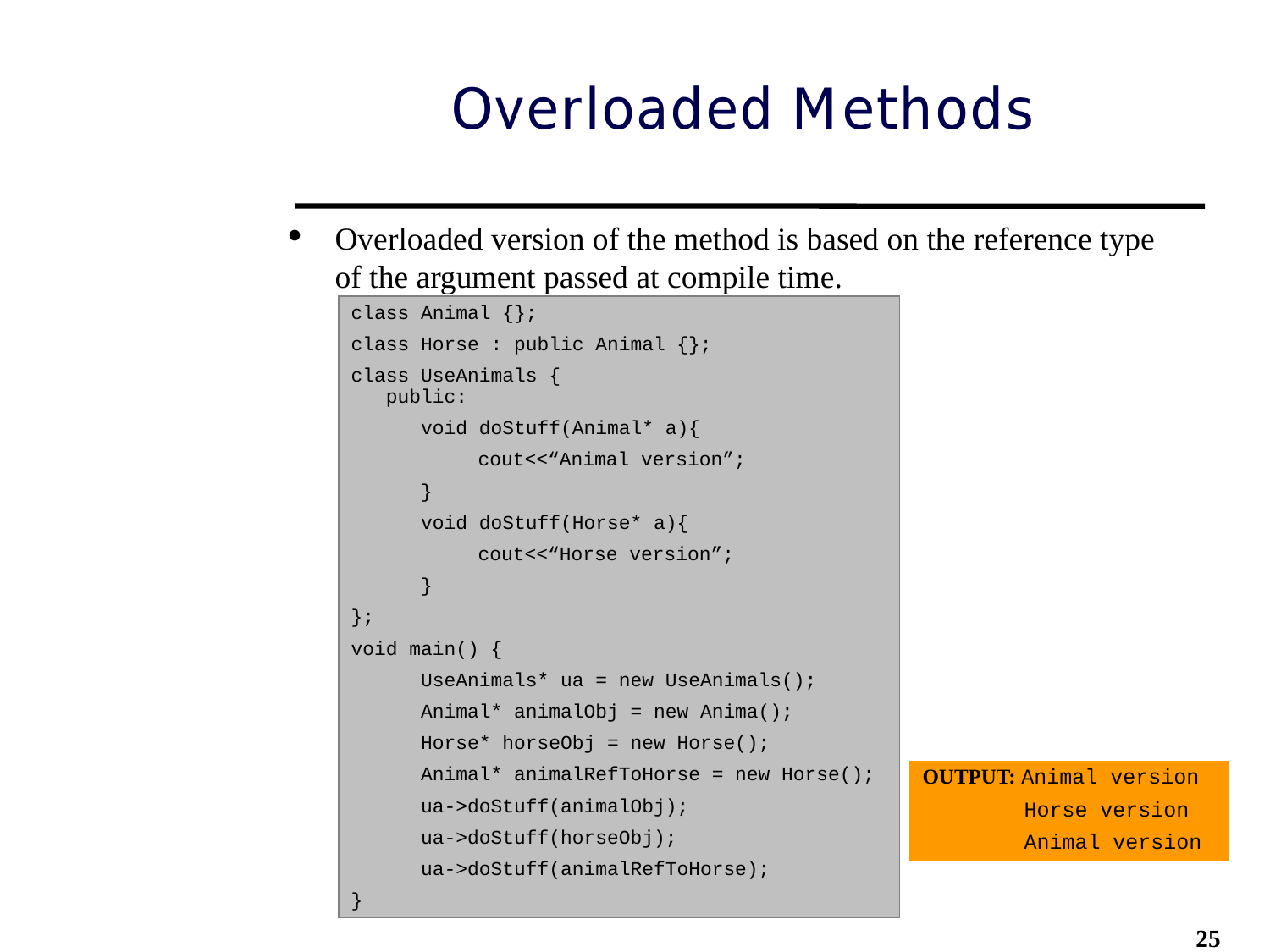

# Overloaded Methods
Overloaded version of the method is based on the reference type of the argument passed at compile time.
class Animal {};
class Horse : public Animal {};
class UseAnimals {
   public:
      void doStuff(Animal* a){
      	cout<<“Animal version”;
      }
      void doStuff(Horse* a){
      	cout<<“Horse version”;
      }
};
void main() {
      UseAnimals* ua = new UseAnimals();
      Animal* animalObj = new Anima();
      Horse* horseObj = new Horse();
      Animal* animalRefToHorse = new Horse();
      ua->doStuff(animalObj);
      ua->doStuff(horseObj);
      ua->doStuff(animalRefToHorse);
}
OUTPUT: Animal version
        Horse version
        Animal version